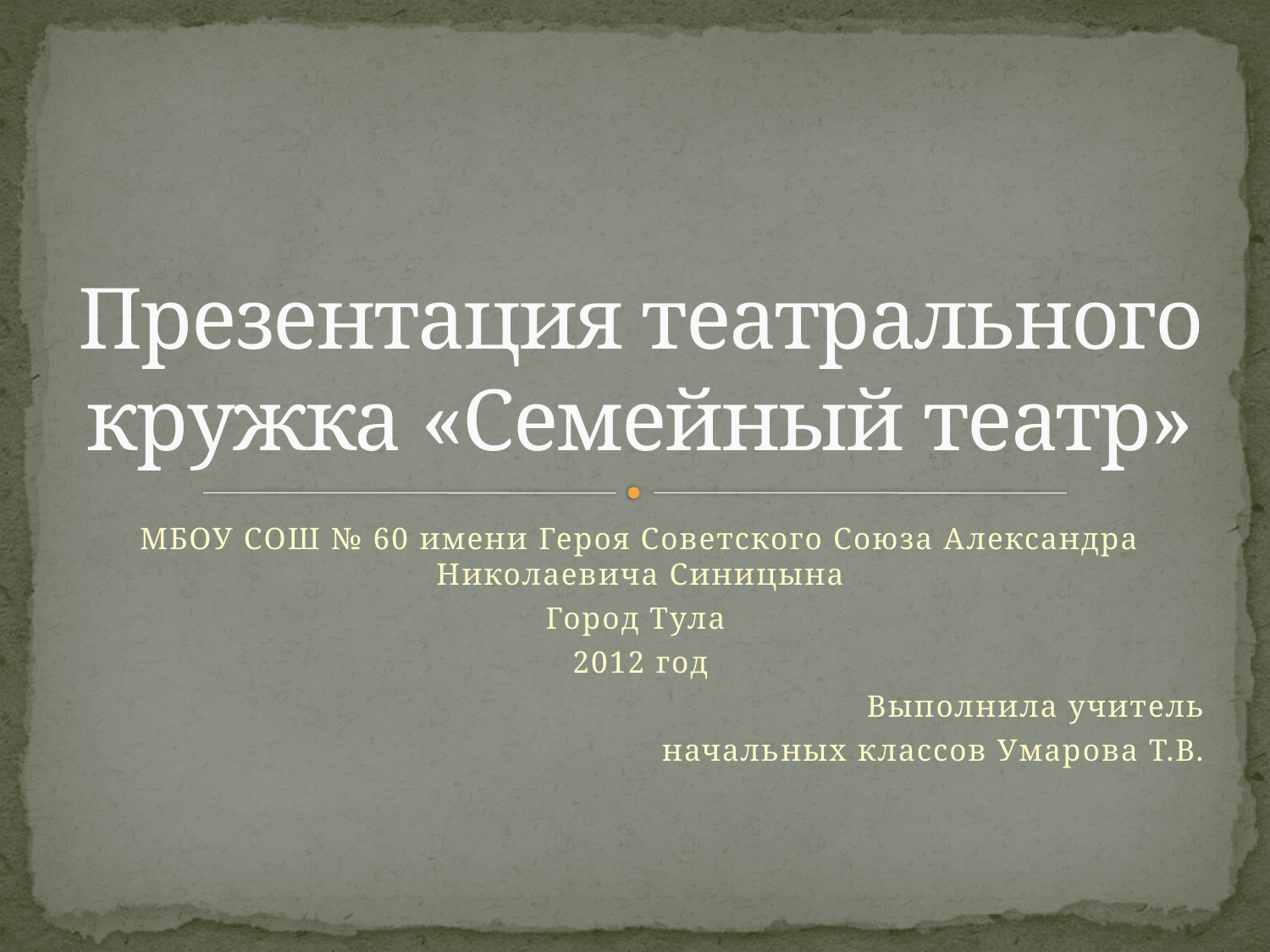

# Презентация театрального кружка «Семейный театр»
МБОУ СОШ № 60 имени Героя Советского Союза Александра Николаевича Синицына
Город Тула
2012 год
Выполнила учитель
 начальных классов Умарова Т.В.